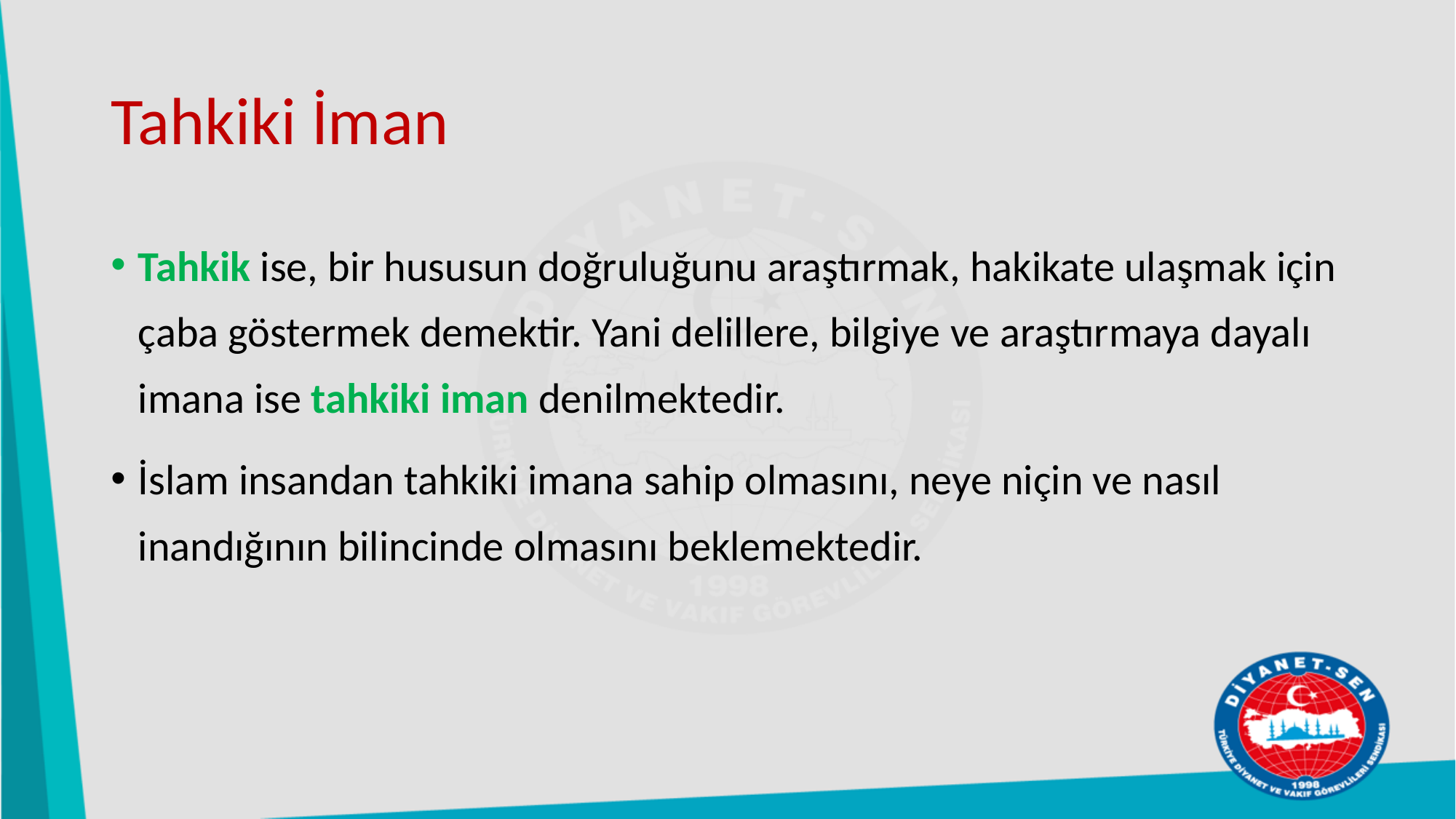

# Tahkiki İman
Tahkik ise, bir hususun doğruluğunu araştırmak, hakikate ulaşmak için çaba göstermek demektir. Yani delillere, bilgiye ve araştırmaya dayalı imana ise tahkiki iman denilmektedir.
İslam insandan tahkiki imana sahip olmasını, neye niçin ve nasıl inandığının bilincinde olmasını beklemektedir.